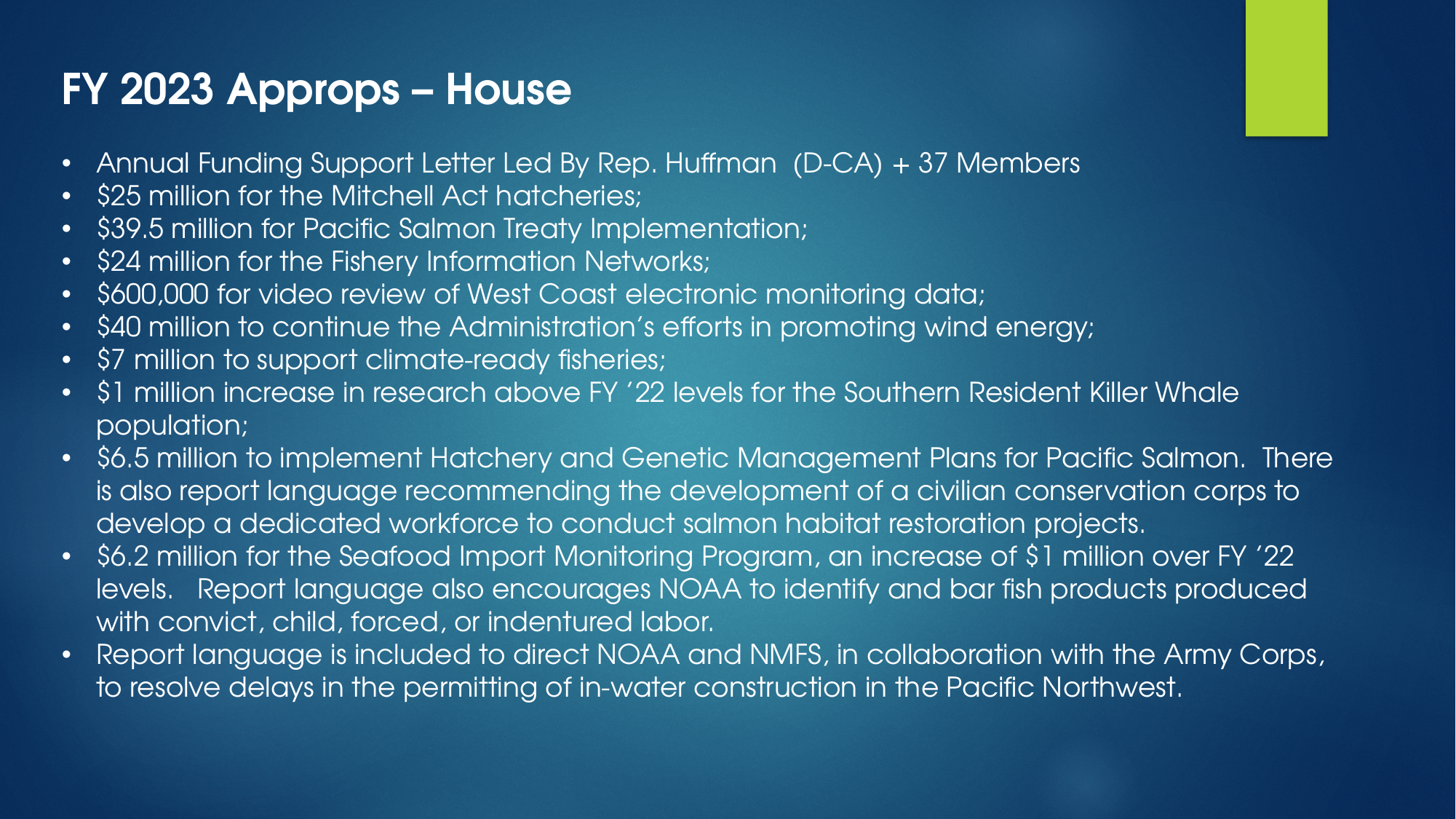

FY 2023 Approps – House

Annual Funding Support Letter Led By Rep. Huffman  (D-CA) + 37 Members
$25 million for the Mitchell Act hatcheries;
$39.5 million for Pacific Salmon Treaty Implementation;
$24 million for the Fishery Information Networks;
$600,000 for video review of West Coast electronic monitoring data;
$40 million to continue the Administration’s efforts in promoting wind energy;
$7 million to support climate-ready fisheries;
$1 million increase in research above FY ’22 levels for the Southern Resident Killer Whale population;
$6.5 million to implement Hatchery and Genetic Management Plans for Pacific Salmon.  There is also report language recommending the development of a civilian conservation corps to develop a dedicated workforce to conduct salmon habitat restoration projects.
$6.2 million for the Seafood Import Monitoring Program, an increase of $1 million over FY ’22 levels.   Report language also encourages NOAA to identify and bar fish products produced with convict, child, forced, or indentured labor.
Report language is included to direct NOAA and NMFS, in collaboration with the Army Corps, to resolve delays in the permitting of in-water construction in the Pacific Northwest.